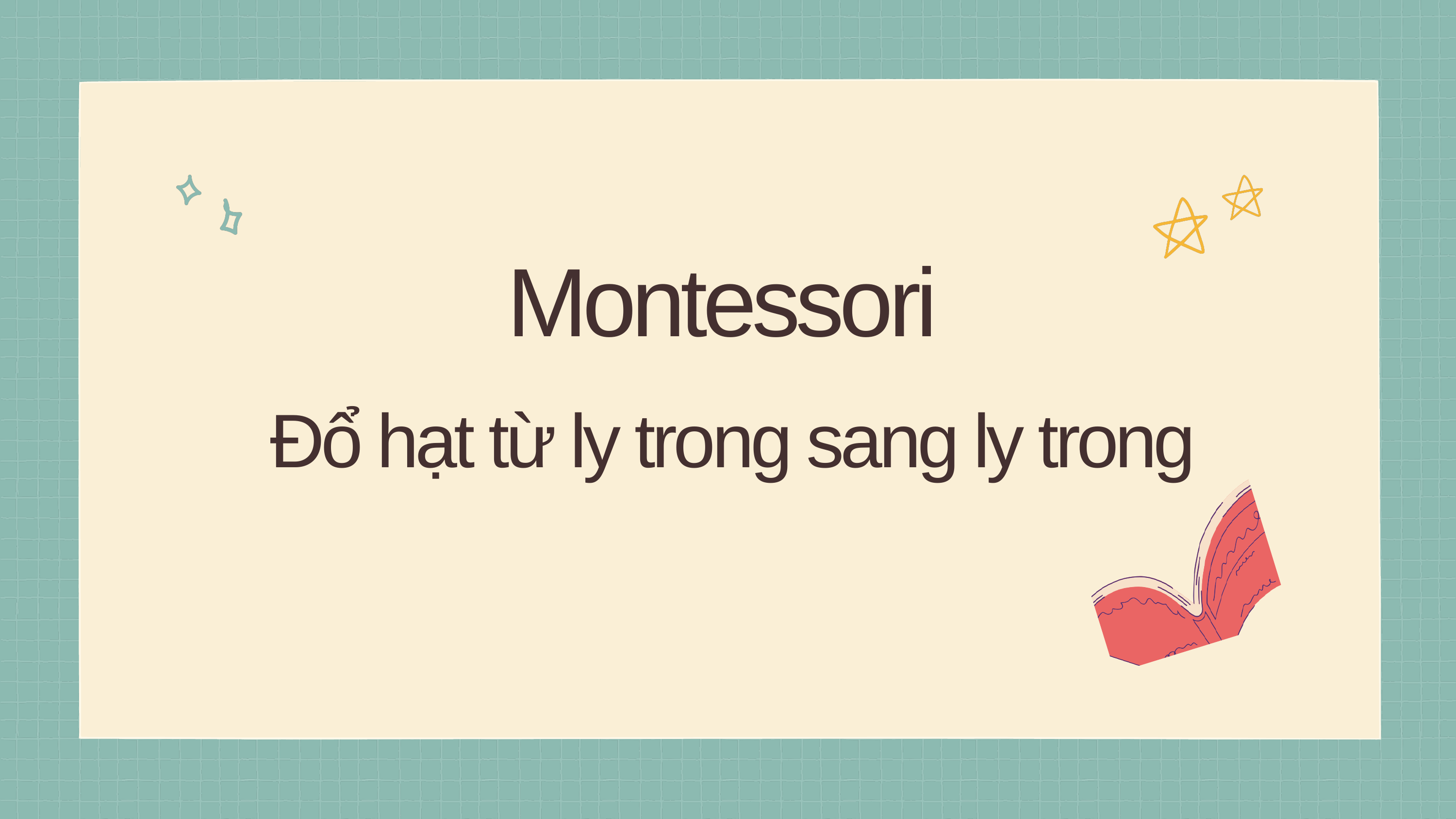

Montessori
 Đổ hạt từ ly trong sang ly trong